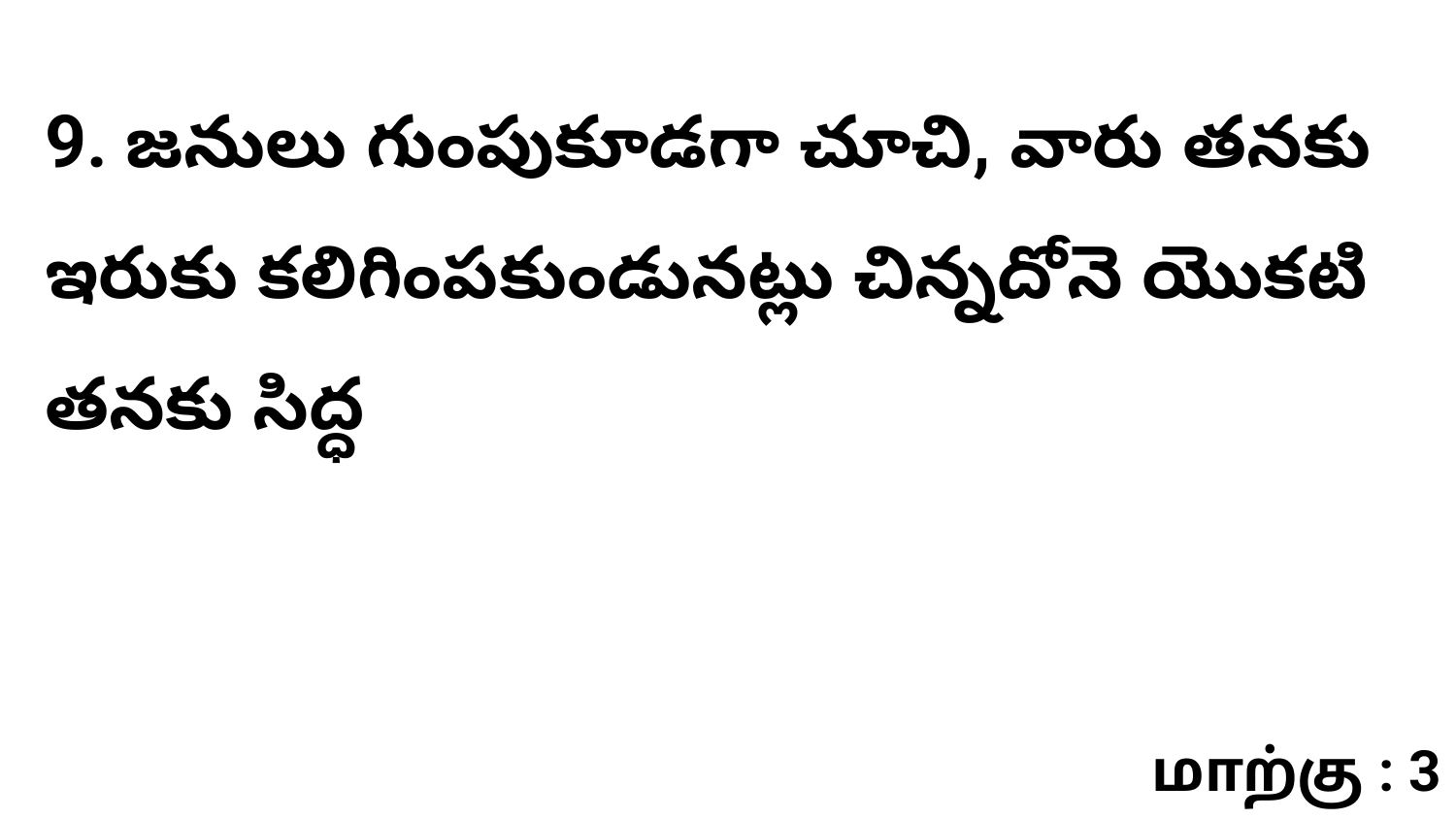

9. జనులు గుంపుకూడగా చూచి, వారు తనకు ఇరుకు కలిగింపకుండునట్లు చిన్నదోనె యొకటి తనకు సిద్ధ
மாற்கு : 3